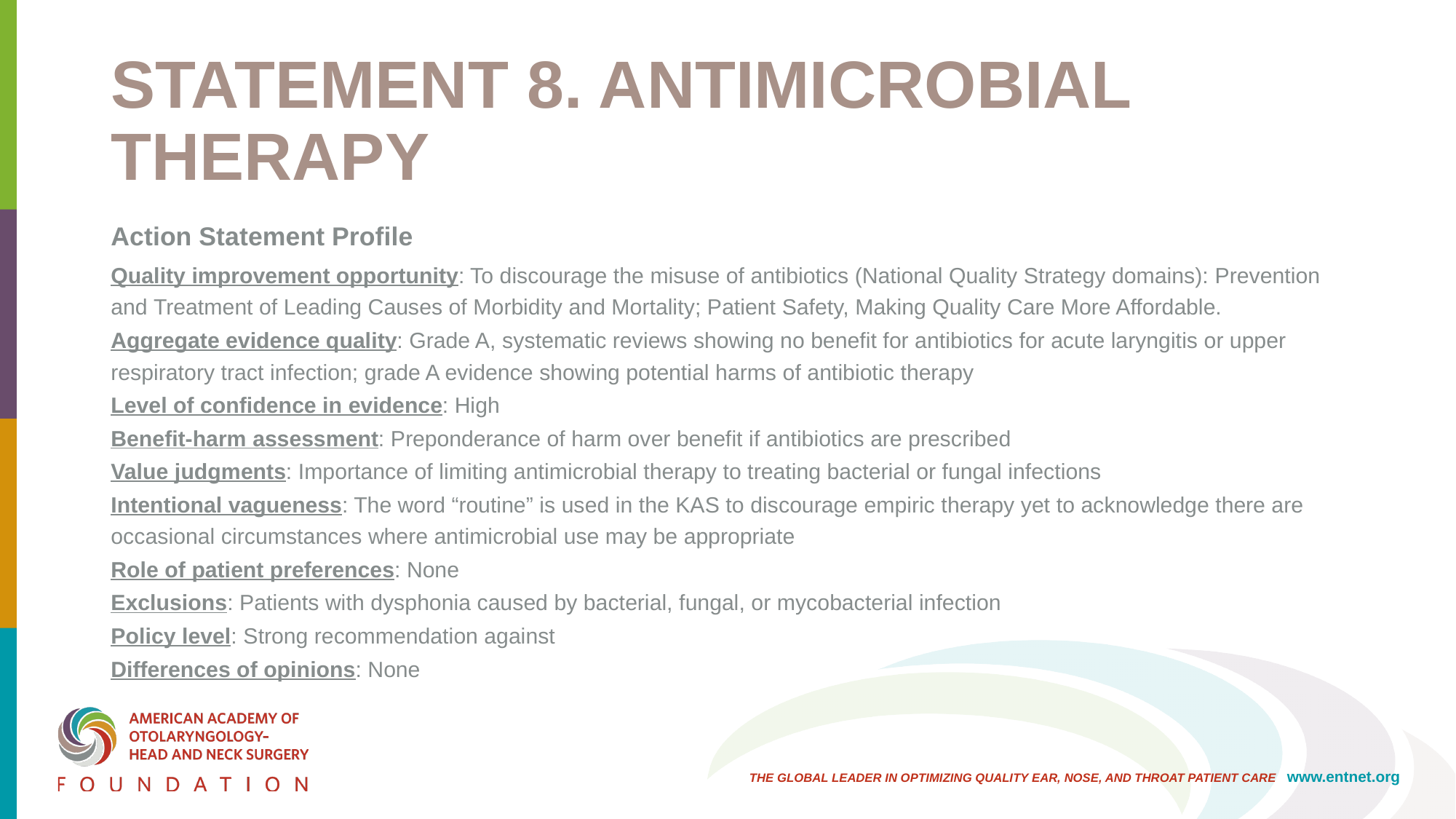

# STATEMENT 8. ANTIMICROBIAL THERAPY
Action Statement Profile
Quality improvement opportunity: To discourage the misuse of antibiotics (National Quality Strategy domains): Prevention and Treatment of Leading Causes of Morbidity and Mortality; Patient Safety, Making Quality Care More Affordable.
Aggregate evidence quality: Grade A, systematic reviews showing no benefit for antibiotics for acute laryngitis or upper respiratory tract infection; grade A evidence showing potential harms of antibiotic therapy
Level of confidence in evidence: High
Benefit-harm assessment: Preponderance of harm over benefit if antibiotics are prescribed
Value judgments: Importance of limiting antimicrobial therapy to treating bacterial or fungal infections
Intentional vagueness: The word “routine” is used in the KAS to discourage empiric therapy yet to acknowledge there are occasional circumstances where antimicrobial use may be appropriate
Role of patient preferences: None
Exclusions: Patients with dysphonia caused by bacterial, fungal, or mycobacterial infection
Policy level: Strong recommendation against
Differences of opinions: None